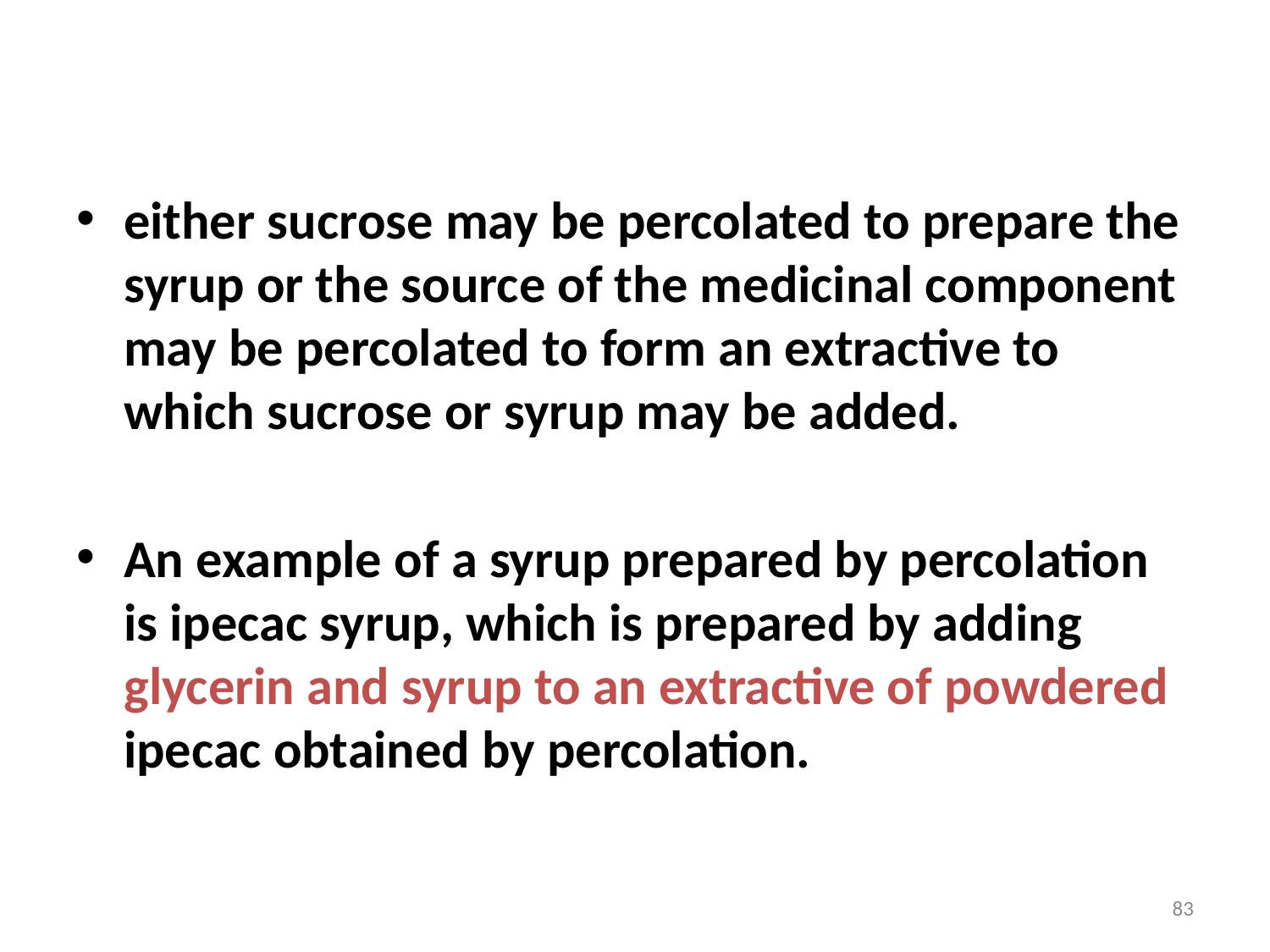

either sucrose may be percolated to prepare the syrup or the source of the medicinal component may be percolated to form an extractive to which sucrose or syrup may be added.

An example of a syrup prepared by percolation is ipecac syrup, which is prepared by adding glycerin and syrup to an extractive of powdered ipecac obtained by percolation.

83